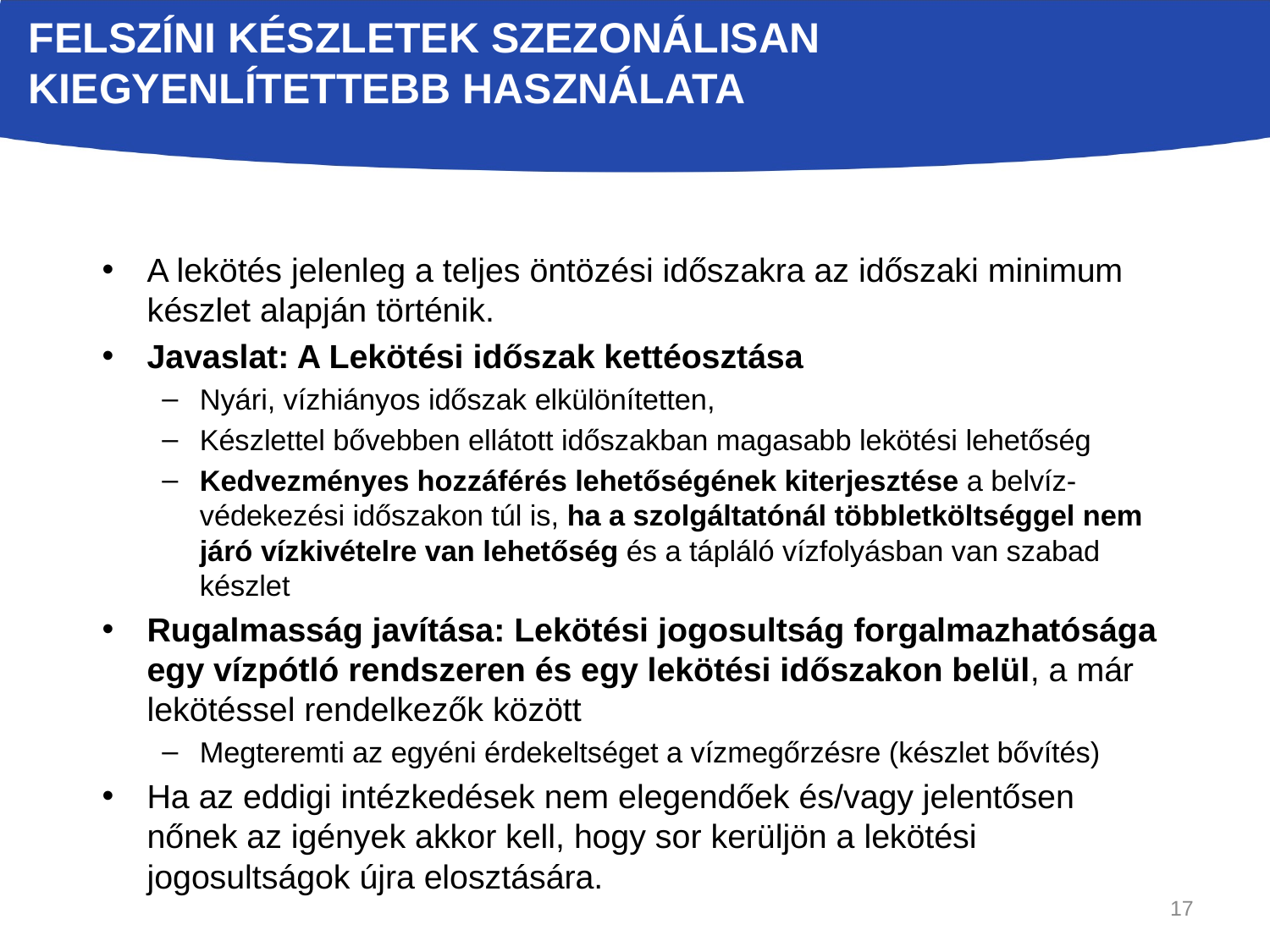

# Felszíni készletek szezonálisan kiegyenlítettebb használata
A lekötés jelenleg a teljes öntözési időszakra az időszaki minimum készlet alapján történik.
Javaslat: A Lekötési időszak kettéosztása
Nyári, vízhiányos időszak elkülönítetten,
Készlettel bővebben ellátott időszakban magasabb lekötési lehetőség
Kedvezményes hozzáférés lehetőségének kiterjesztése a belvíz-védekezési időszakon túl is, ha a szolgáltatónál többletköltséggel nem járó vízkivételre van lehetőség és a tápláló vízfolyásban van szabad készlet
Rugalmasság javítása: Lekötési jogosultság forgalmazhatósága egy vízpótló rendszeren és egy lekötési időszakon belül, a már lekötéssel rendelkezők között
Megteremti az egyéni érdekeltséget a vízmegőrzésre (készlet bővítés)
Ha az eddigi intézkedések nem elegendőek és/vagy jelentősen nőnek az igények akkor kell, hogy sor kerüljön a lekötési jogosultságok újra elosztására.

17